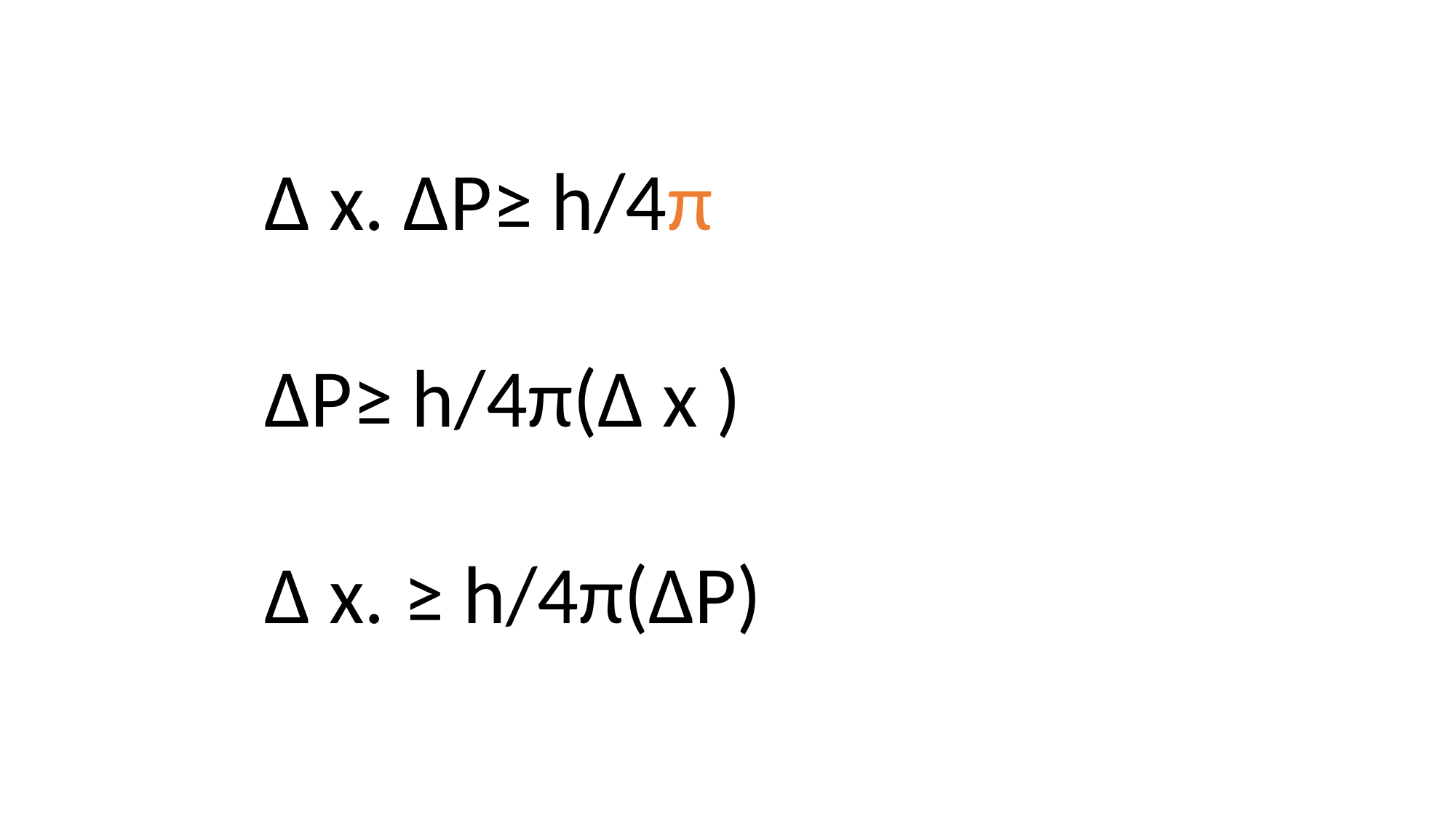

∆ x. ∆P≥ h/4π

∆P≥ h/4π(∆ x )

∆ x. ≥ h/4π(∆P)